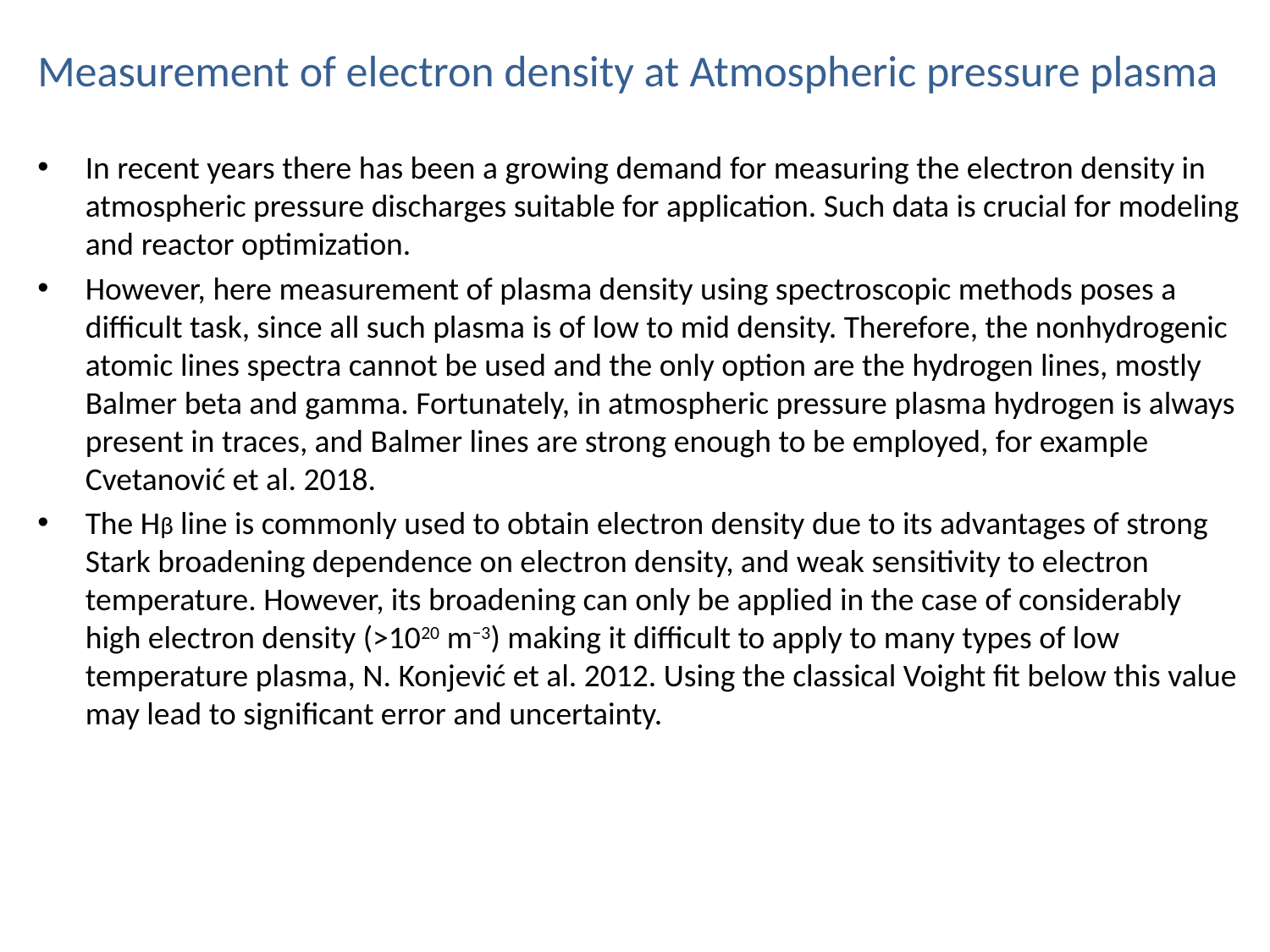

Measurement of electron density at Atmospheric pressure plasma

In recent years there has been a growing demand for measuring the electron density in atmospheric pressure discharges suitable for application. Such data is crucial for modeling and reactor optimization.
However, here measurement of plasma density using spectroscopic methods poses a difficult task, since all such plasma is of low to mid density. Therefore, the nonhydrogenic atomic lines spectra cannot be used and the only option are the hydrogen lines, mostly Balmer beta and gamma. Fortunately, in atmospheric pressure plasma hydrogen is always present in traces, and Balmer lines are strong enough to be employed, for example Cvetanović et al. 2018.
The Hβ line is commonly used to obtain electron density due to its advantages of strong Stark broadening dependence on electron density, and weak sensitivity to electron temperature. However, its broadening can only be applied in the case of considerably high electron density (>1020 m−3) making it difficult to apply to many types of low temperature plasma, N. Konjević et al. 2012. Using the classical Voight fit below this value may lead to significant error and uncertainty.